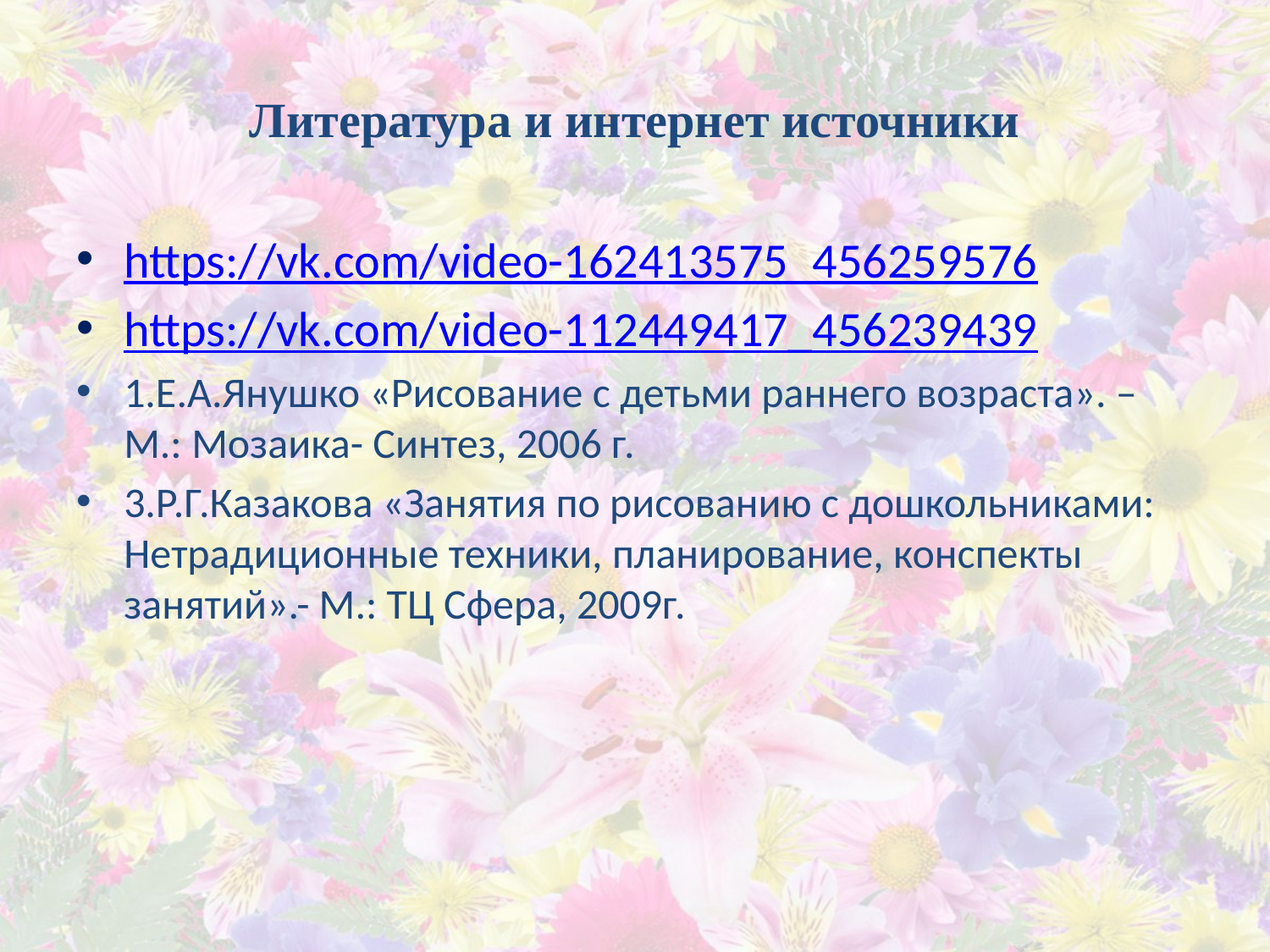

# Литература и интернет источники
https://vk.com/video-162413575_456259576
https://vk.com/video-112449417_456239439
1.Е.А.Янушко «Рисование с детьми раннего возраста». – М.: Мозаика- Синтез, 2006 г.
3.Р.Г.Казакова «Занятия по рисованию с дошкольниками: Нетрадиционные техники, планирование, конспекты занятий».- М.: ТЦ Сфера, 2009г.